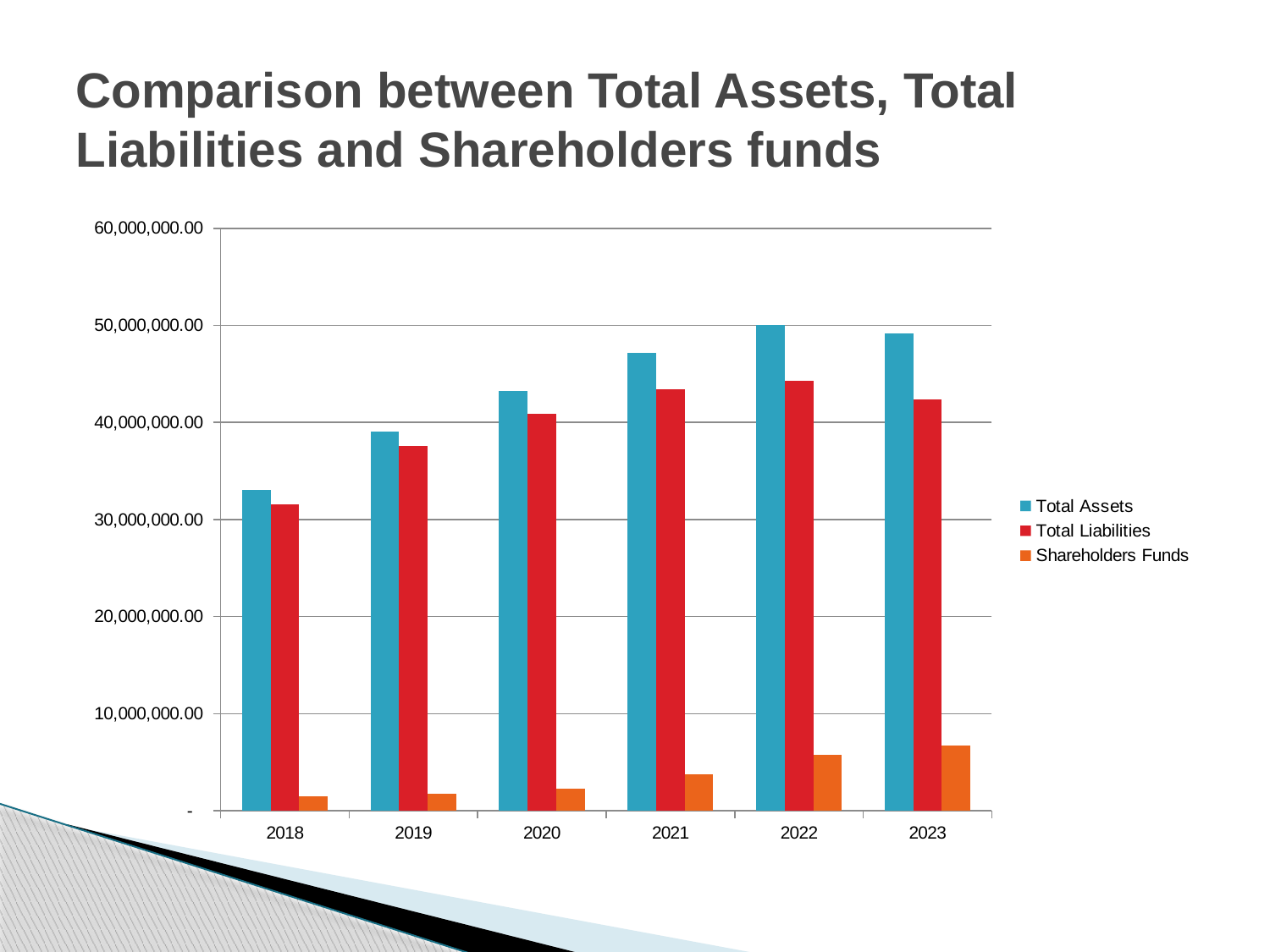

# Comparison between Total Assets, Total Liabilities and Shareholders funds

### Chart

| Category | Total Assets | Total Liabilities | Shareholders Funds |
|---|---|---|---|
| 2018 | 33081795.04 | 31595532.83 | 1486262.21 |
| 2019 | 39040740.12 | 37614421.03 | 1736319.09 |
| 2020 | 43243204.37 | 40933865.07 | 2309339.3 |
| 2021 | 47139171.94 | 43391830.27 | 3747341.67 |
| 2022 | 50011635.52 | 44282062.86 | 5729572.66 |
| 2023 | 49148892.05 | 42414232.85 | 6734659.2 |